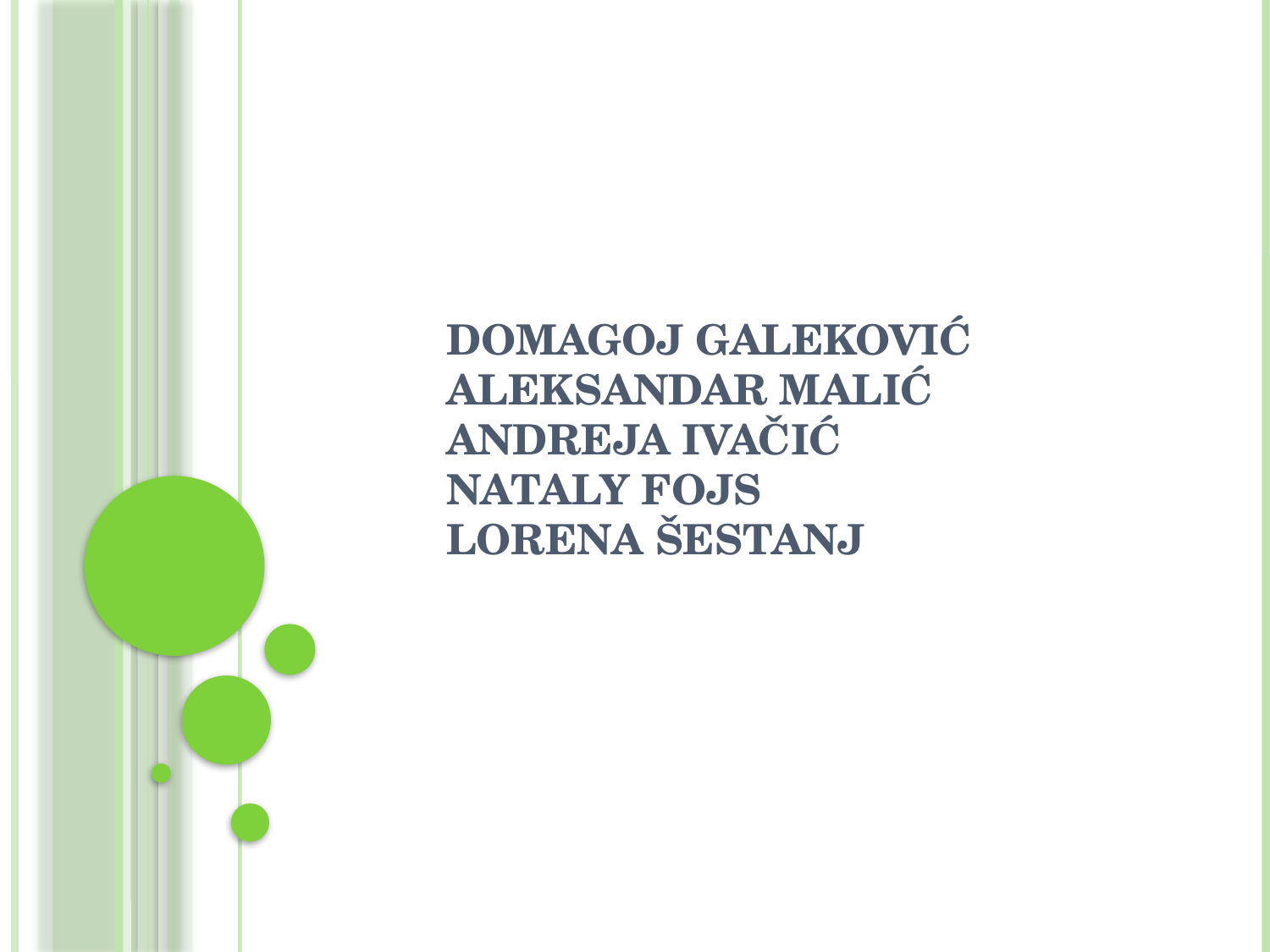

# Domagoj Galeković Aleksandar Malić Andreja Ivačić Nataly fojs Lorena Šestanj